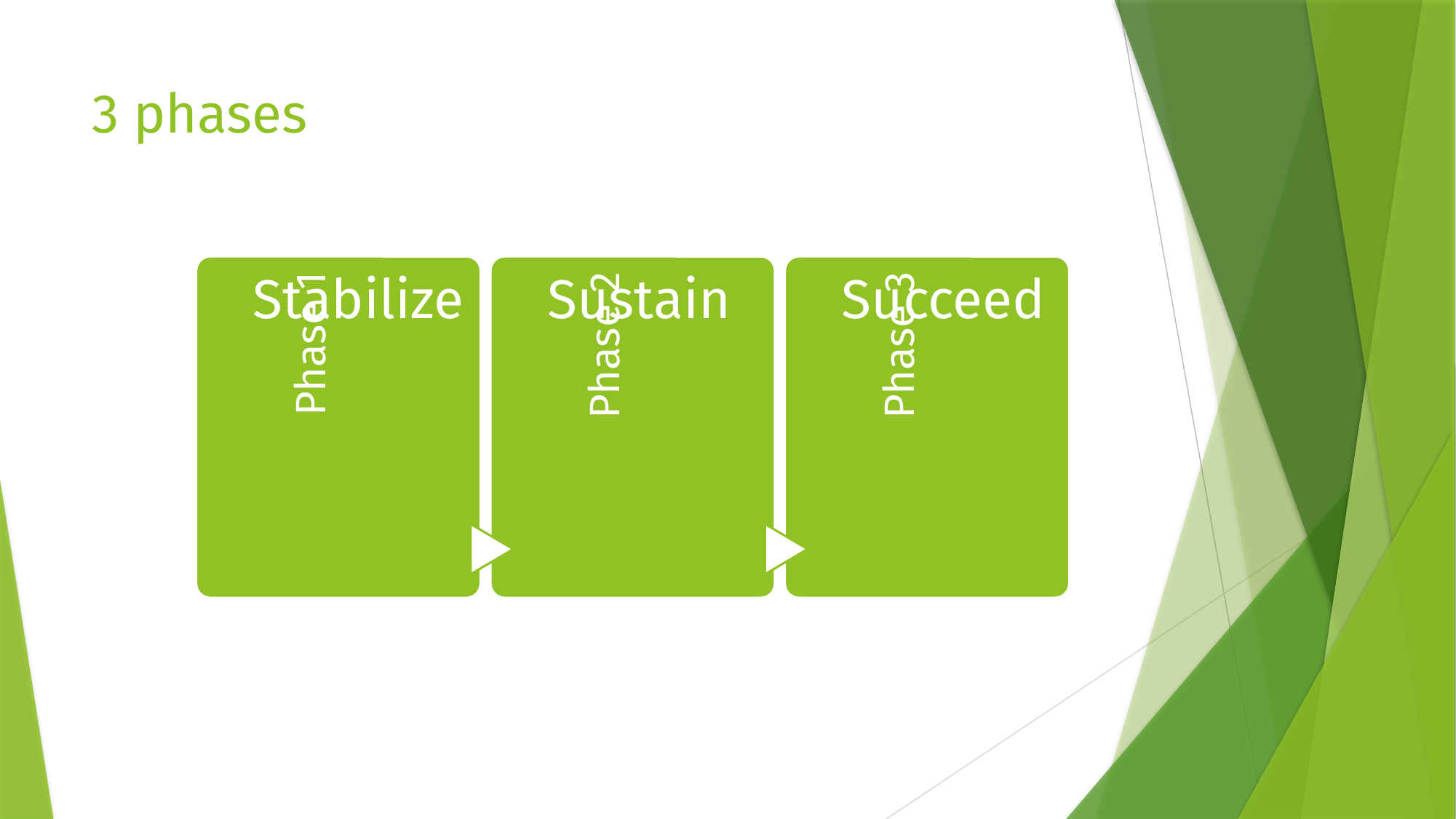

# 3 phases
Phase 1
Stabilize
Phase 2
Sustain
Phase 3
Succeed